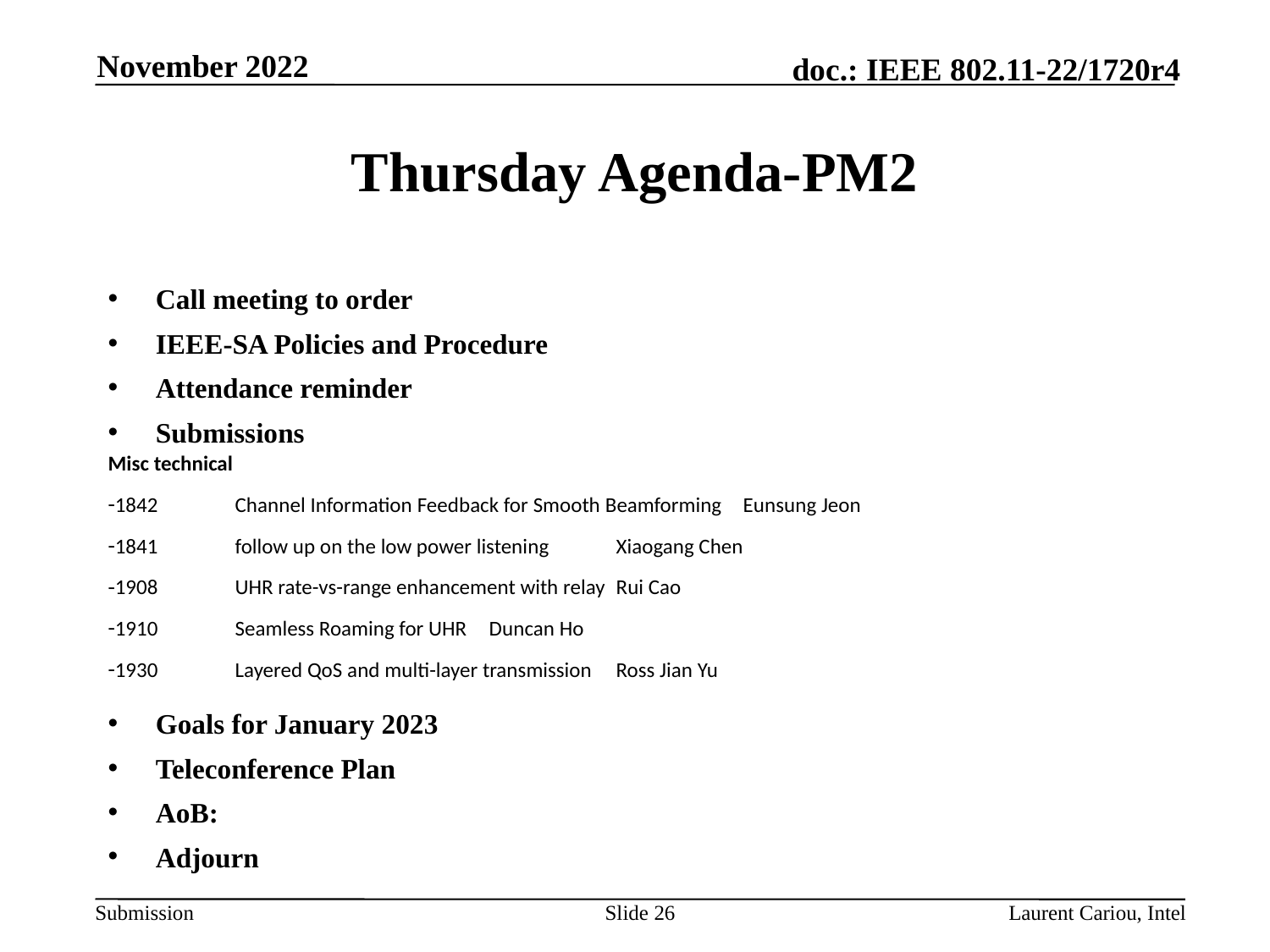

November 2022
# Thursday Agenda-PM2
Call meeting to order
IEEE-SA Policies and Procedure
Attendance reminder
Submissions
Misc technical
1842	Channel Information Feedback for Smooth Beamforming	Eunsung Jeon
1841	follow up on the low power listening	Xiaogang Chen
1908	UHR rate-vs-range enhancement with relay	Rui Cao
1910	Seamless Roaming for UHR	Duncan Ho
1930	Layered QoS and multi-layer transmission	Ross Jian Yu
Goals for January 2023
Teleconference Plan
AoB:
Adjourn
Slide 26
Laurent Cariou, Intel